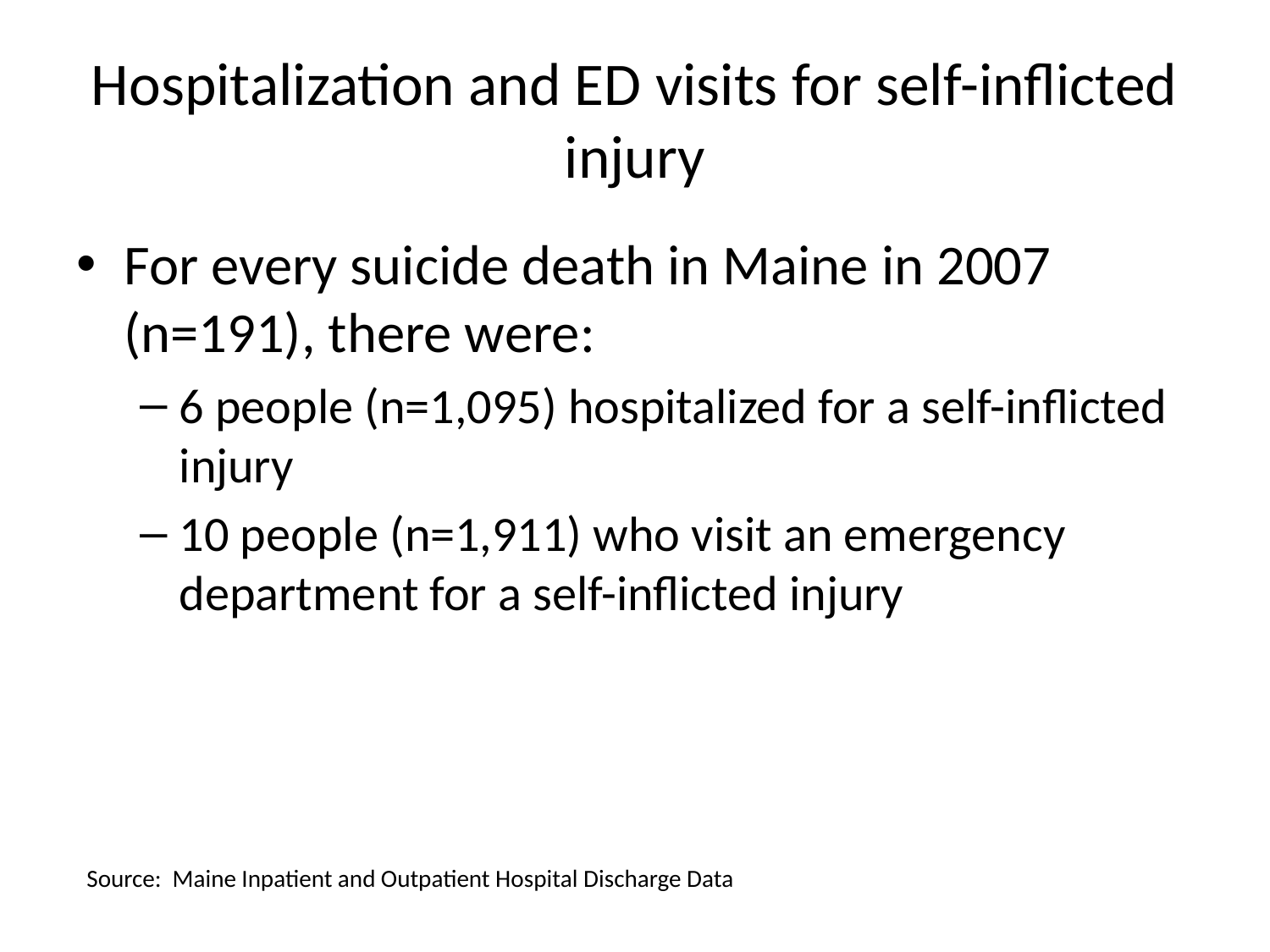

# Hospitalization and ED visits for self-inflicted injury
For every suicide death in Maine in 2007 (n=191), there were:
6 people (n=1,095) hospitalized for a self-inflicted injury
10 people (n=1,911) who visit an emergency department for a self-inflicted injury

Source:  Maine Inpatient and Outpatient Hospital Discharge Data